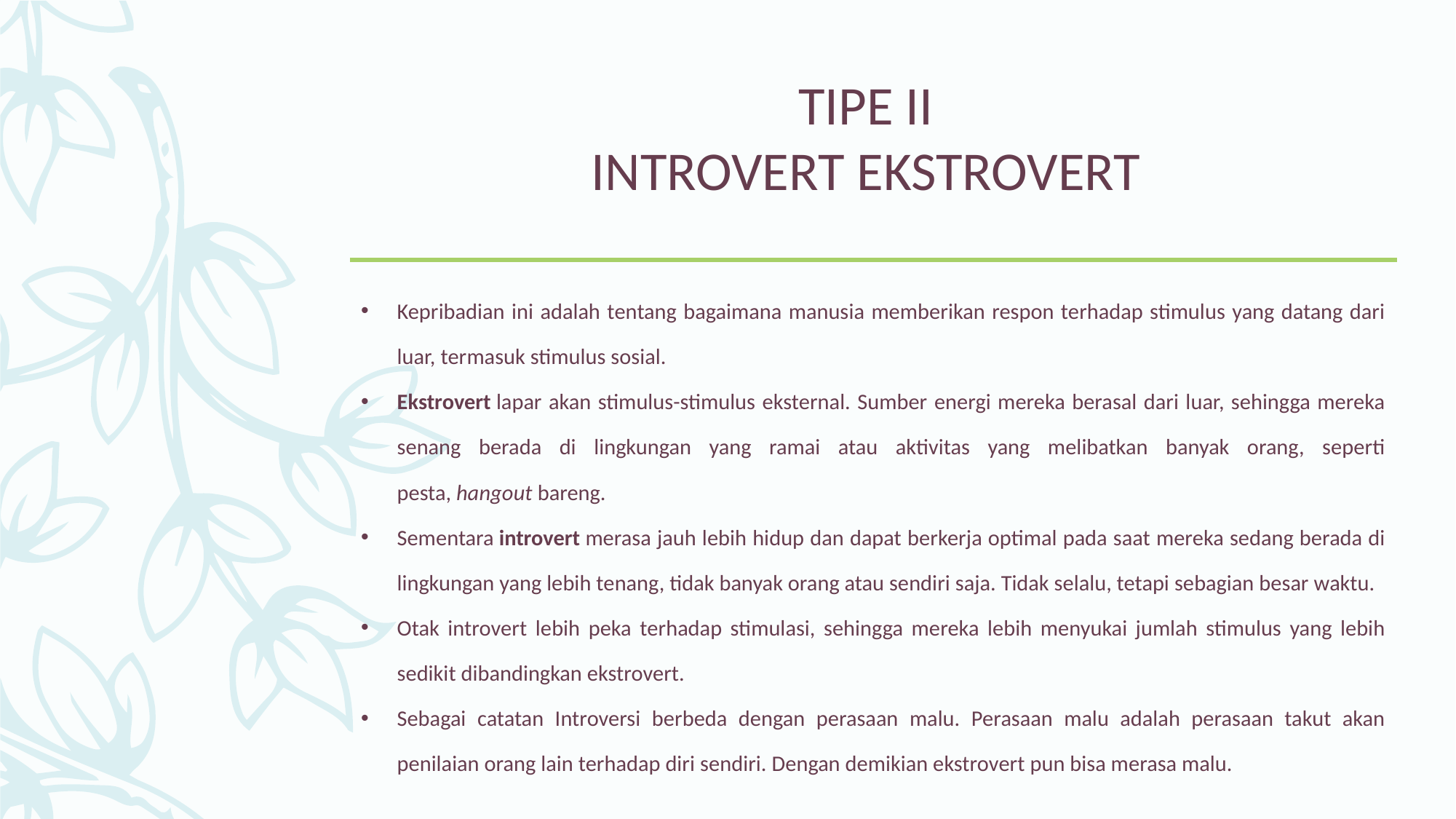

# TIPE II INTROVERT EKSTROVERT
Kepribadian ini adalah tentang bagaimana manusia memberikan respon terhadap stimulus yang datang dari luar, termasuk stimulus sosial.
Ekstrovert lapar akan stimulus-stimulus eksternal. Sumber energi mereka berasal dari luar, sehingga mereka senang berada di lingkungan yang ramai atau aktivitas yang melibatkan banyak orang, seperti pesta, hangout bareng.
Sementara introvert merasa jauh lebih hidup dan dapat berkerja optimal pada saat mereka sedang berada di lingkungan yang lebih tenang, tidak banyak orang atau sendiri saja. Tidak selalu, tetapi sebagian besar waktu.
Otak introvert lebih peka terhadap stimulasi, sehingga mereka lebih menyukai jumlah stimulus yang lebih sedikit dibandingkan ekstrovert.
Sebagai catatan Introversi berbeda dengan perasaan malu. Perasaan malu adalah perasaan takut akan penilaian orang lain terhadap diri sendiri. Dengan demikian ekstrovert pun bisa merasa malu.